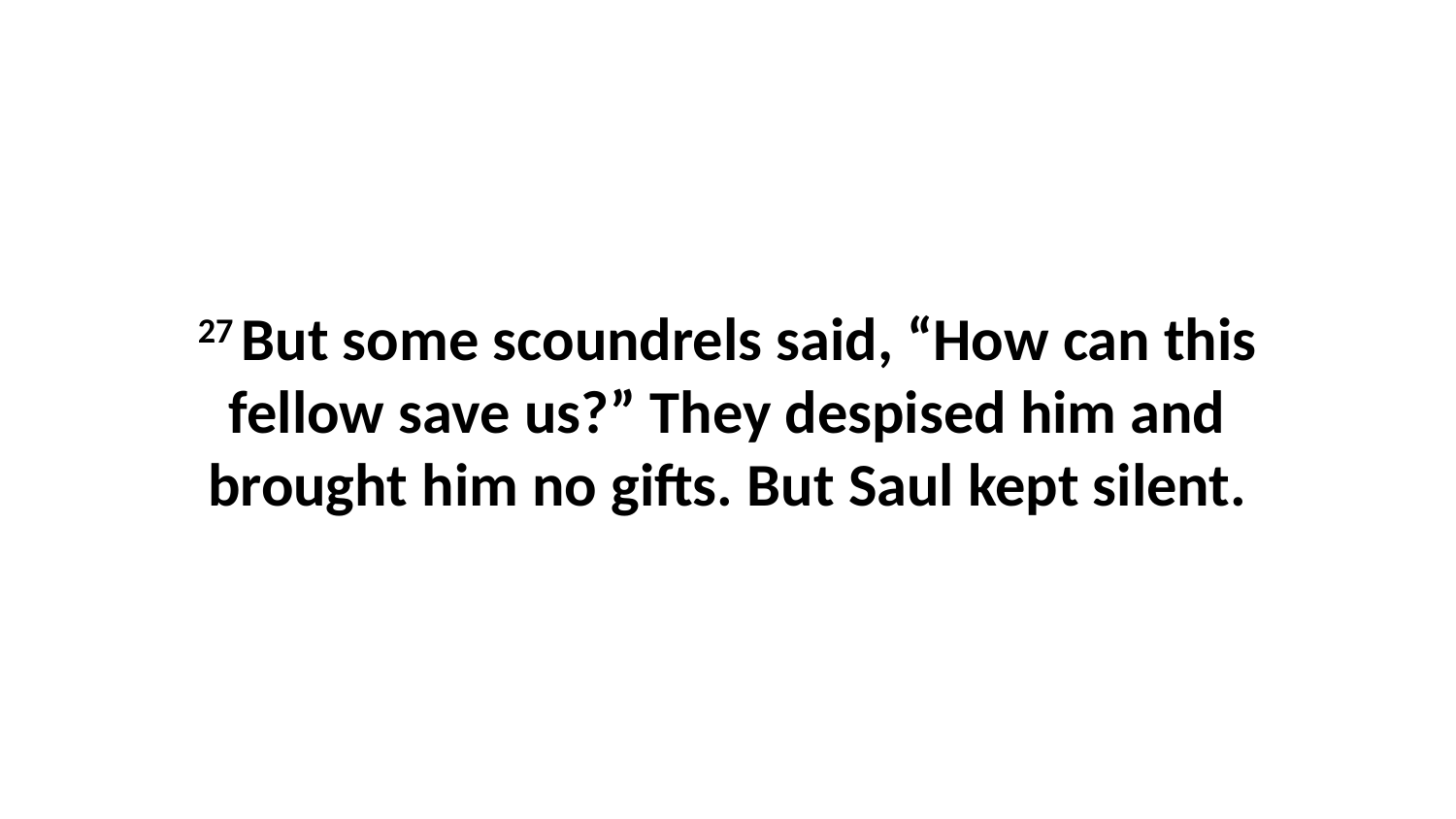

27 But some scoundrels said, “How can this fellow save us?” They despised him and brought him no gifts. But Saul kept silent.